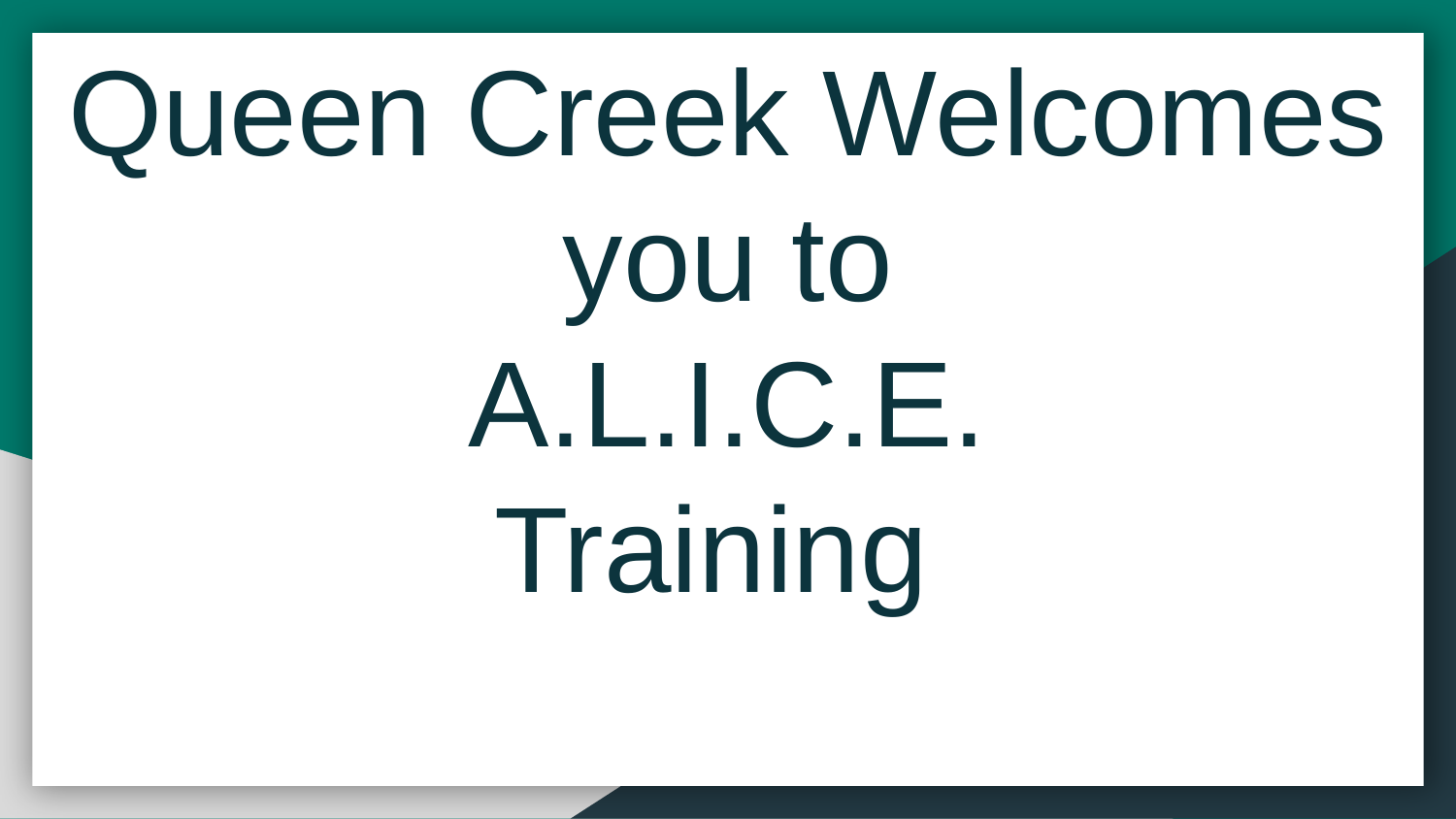

Queen Creek Welcomes you to
 A.L.I.C.E.
Training